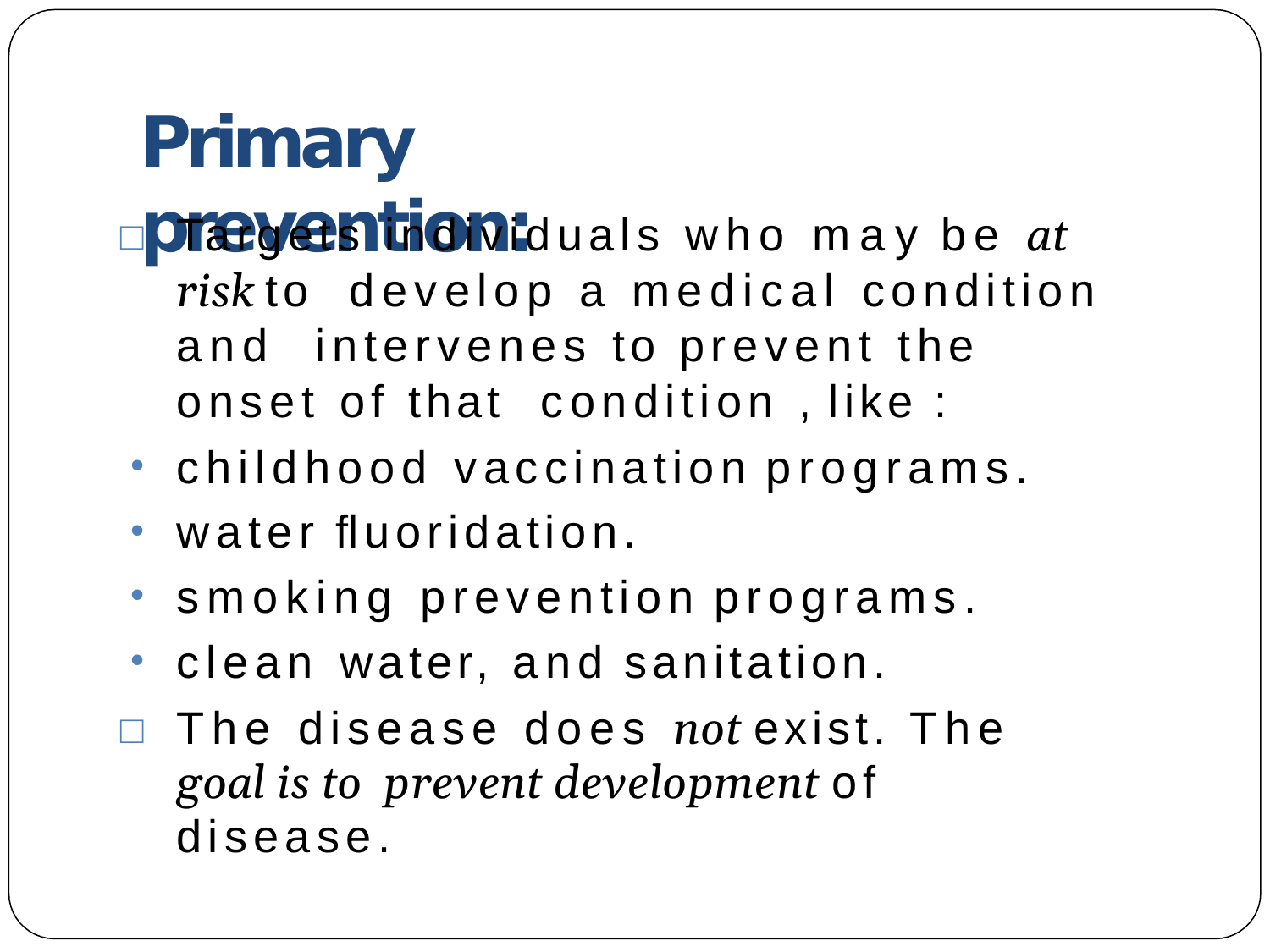

# Primary prevention:
Targets individuals who may be at risk to  develop a medical condition and  intervenes to prevent the onset of that  condition , like :
childhood vaccination programs.
water ﬂuoridation.
smoking prevention programs.
clean water, and sanitation.
The disease does not exist. The goal is to  prevent development of disease.